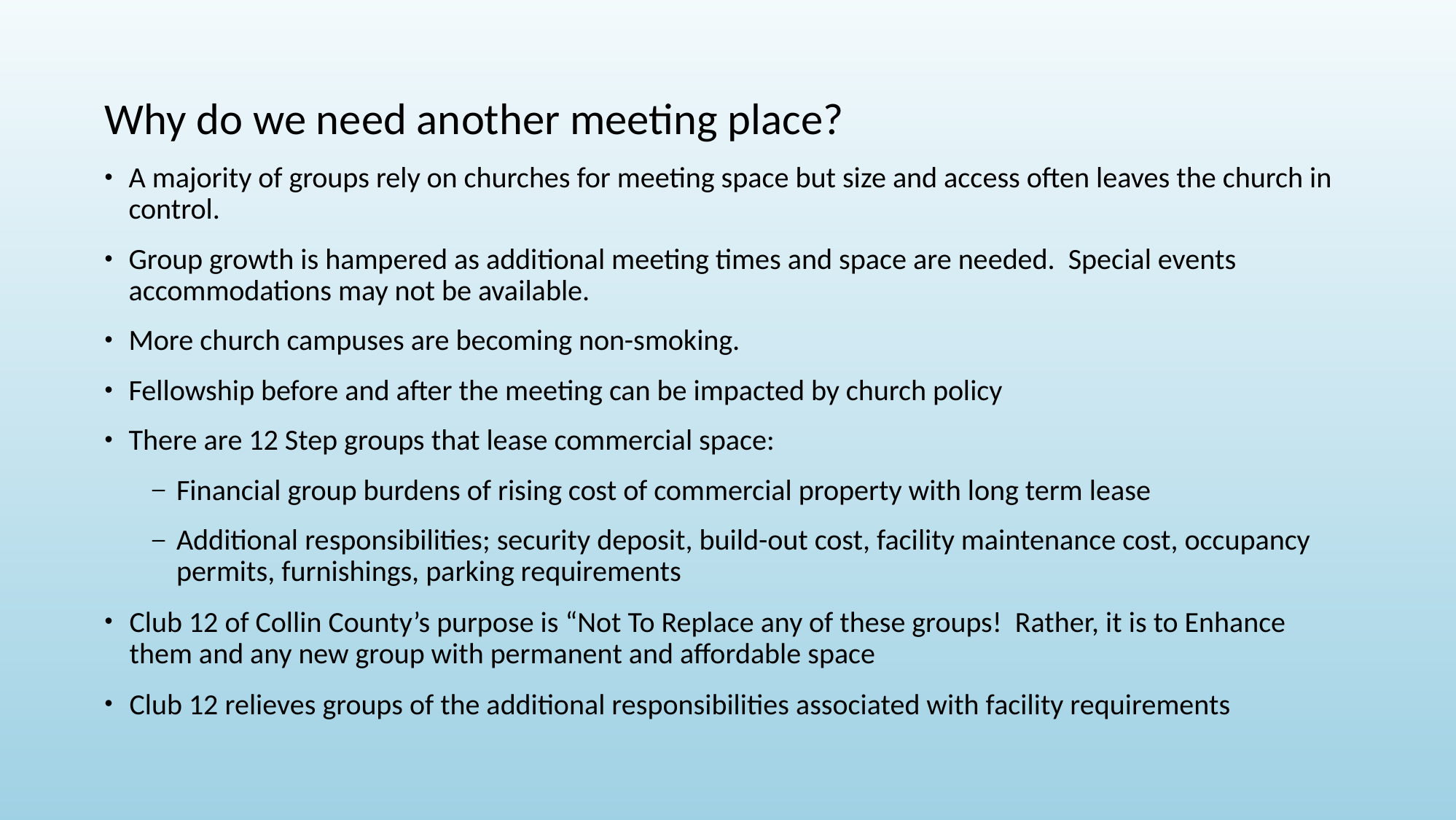

Why do we need another meeting place?
A majority of groups rely on churches for meeting space but size and access often leaves the church in control.
Group growth is hampered as additional meeting times and space are needed.  Special events accommodations may not be available.
More church campuses are becoming non-smoking.
Fellowship before and after the meeting can be impacted by church policy
There are 12 Step groups that lease commercial space:
Financial group burdens of rising cost of commercial property with long term lease
Additional responsibilities; security deposit, build-out cost, facility maintenance cost, occupancy permits, furnishings, parking requirements
Club 12 of Collin County’s purpose is “Not To Replace any of these groups!  Rather, it is to Enhance them and any new group with permanent and affordable space
Club 12 relieves groups of the additional responsibilities associated with facility requirements